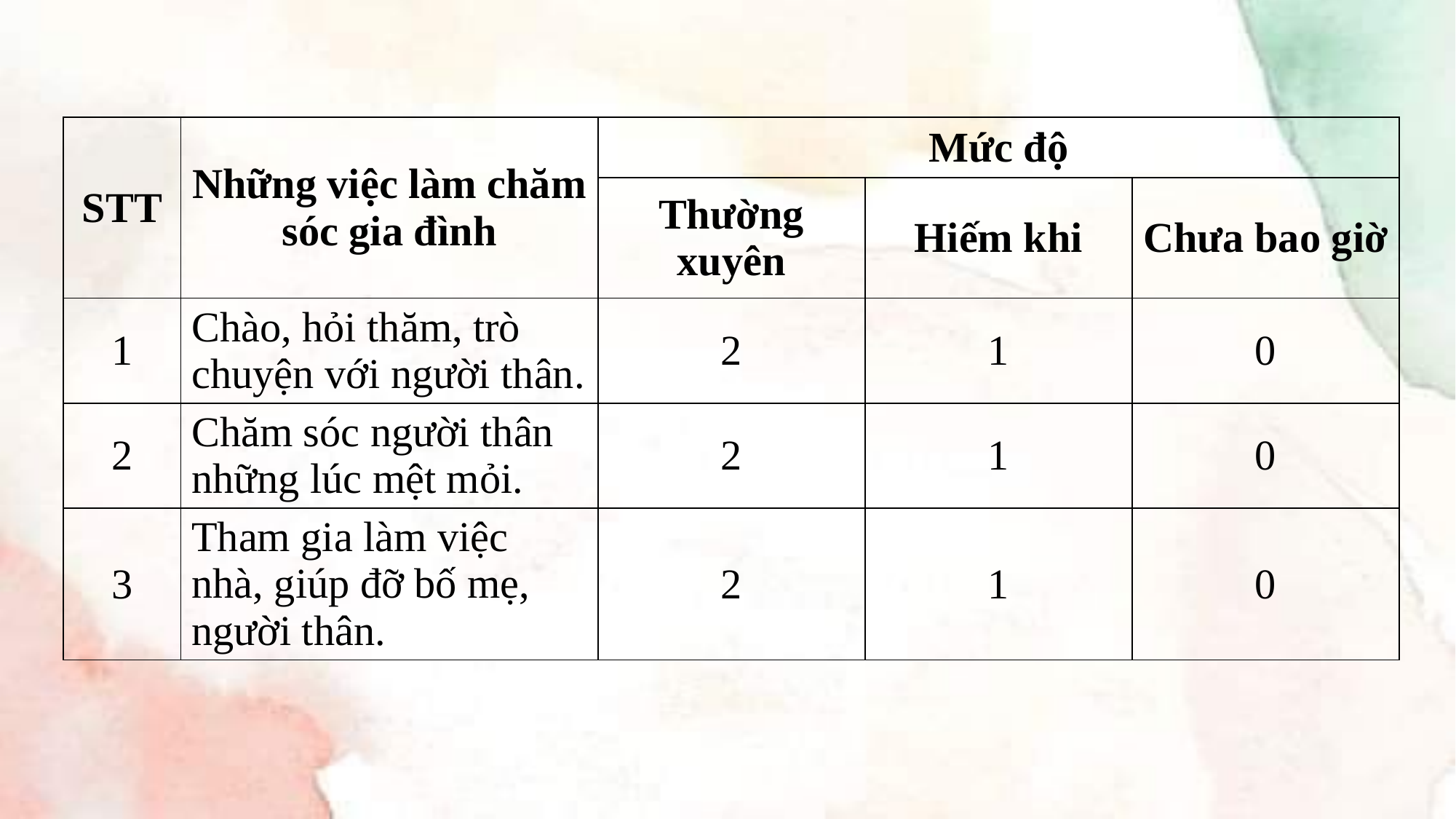

| STT | Những việc làm chăm sóc gia đình | Mức độ |  |  |
| --- | --- | --- | --- | --- |
|  |  | Thường xuyên | Hiếm khi | Chưa bao giờ |
| 1 | Chào, hỏi thăm, trò chuyện với người thân. | 2 | 1 | 0 |
| 2 | Chăm sóc người thân những lúc mệt mỏi. | 2 | 1 | 0 |
| 3 | Tham gia làm việc nhà, giúp đỡ bố mẹ, người thân. | 2 | 1 | 0 |